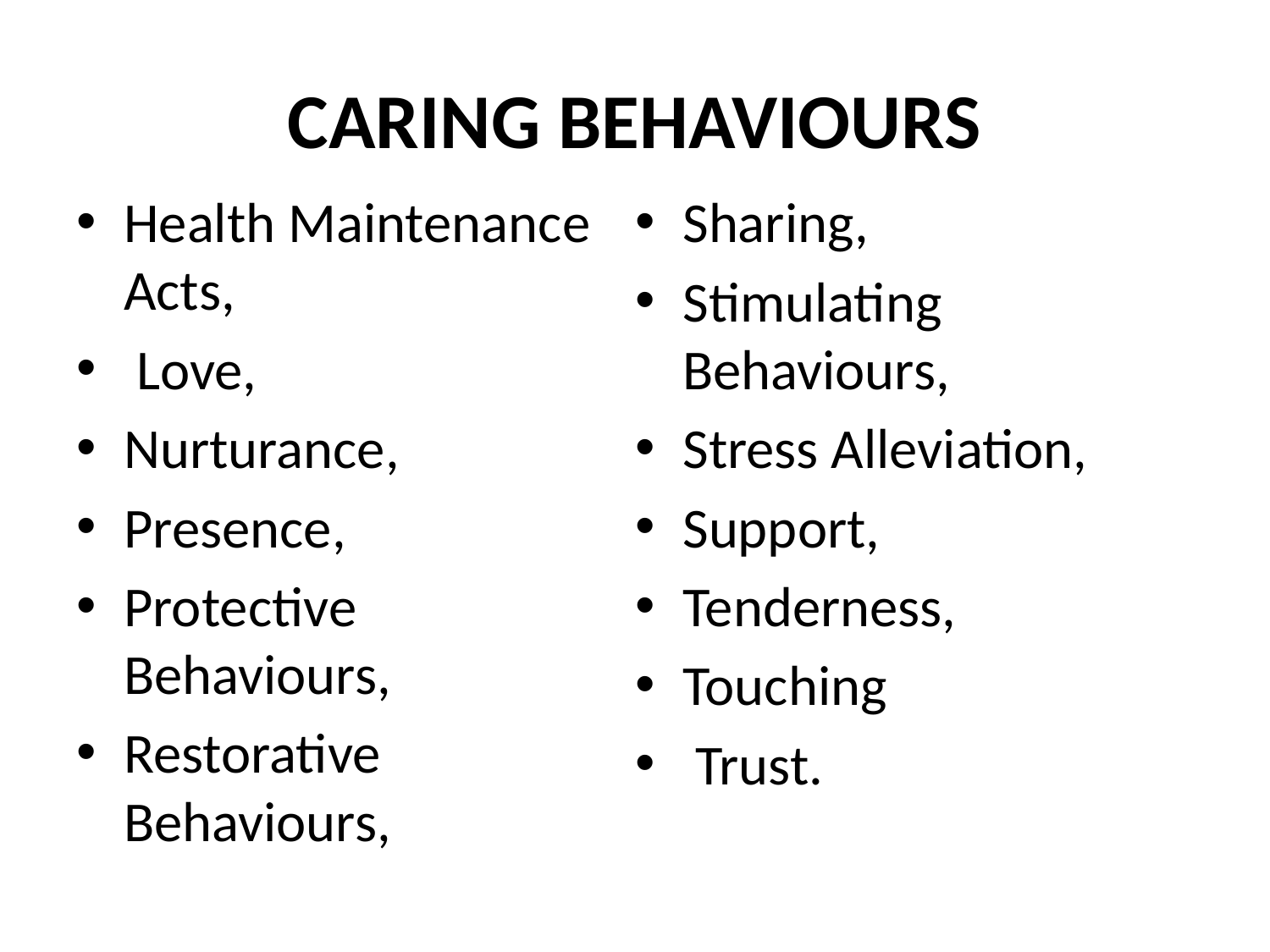

# CARING BEHAVIOURS
Health Maintenance Acts,
 Love,
Nurturance,
Presence,
Protective Behaviours,
Restorative Behaviours,
Sharing,
Stimulating Behaviours,
Stress Alleviation,
Support,
Tenderness,
Touching
 Trust.